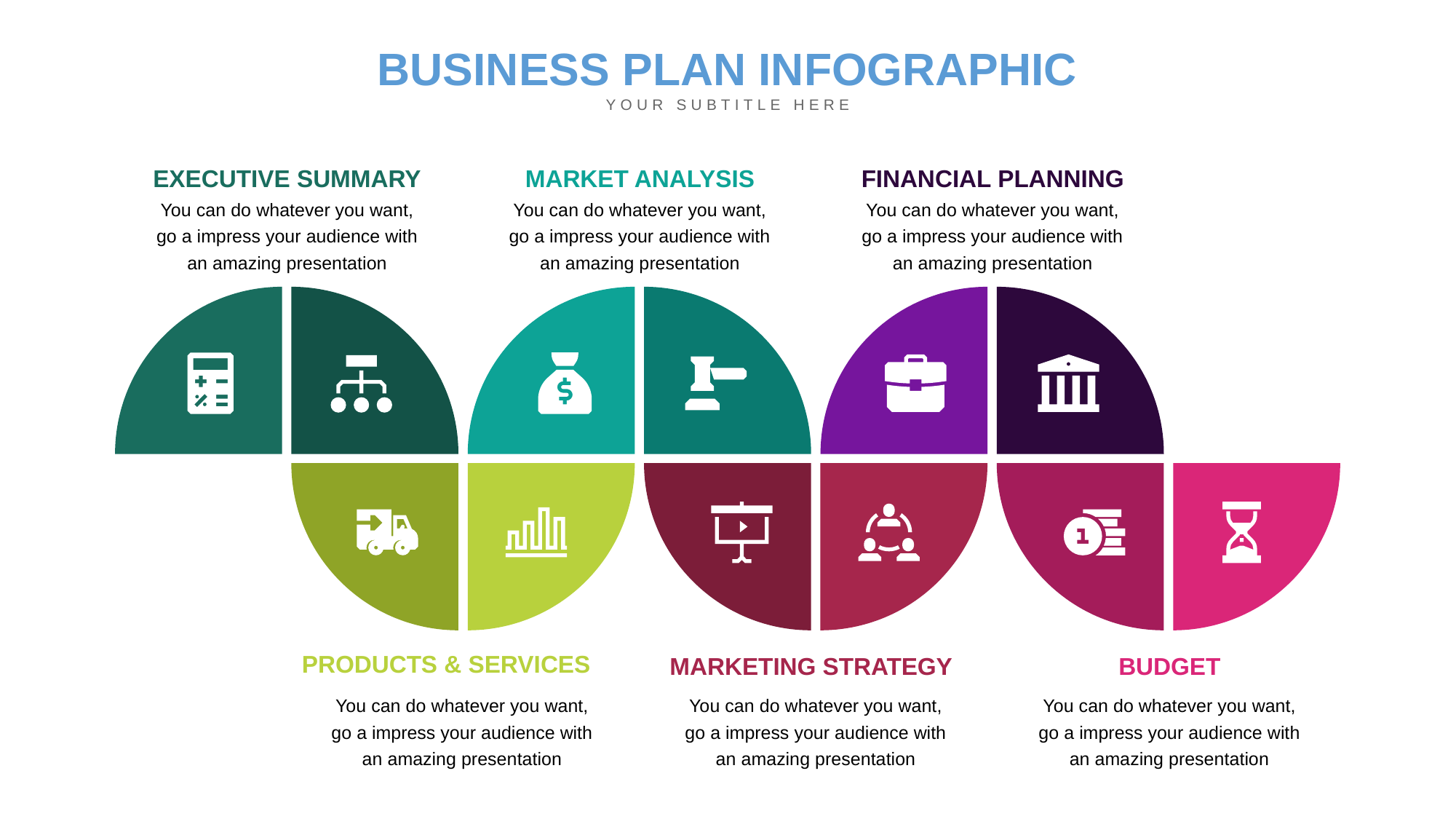

BUSINESS PLAN INFOGRAPHIC
YOUR SUBTITLE HERE
EXECUTIVE SUMMARY
FINANCIAL PLANNING
MARKET ANALYSIS
You can do whatever you want, go a impress your audience with an amazing presentation
You can do whatever you want, go a impress your audience with an amazing presentation
You can do whatever you want, go a impress your audience with an amazing presentation

PRODUCTS & SERVICES
MARKETING STRATEGY
BUDGET
You can do whatever you want, go a impress your audience with an amazing presentation
You can do whatever you want, go a impress your audience with an amazing presentation
You can do whatever you want, go a impress your audience with an amazing presentation